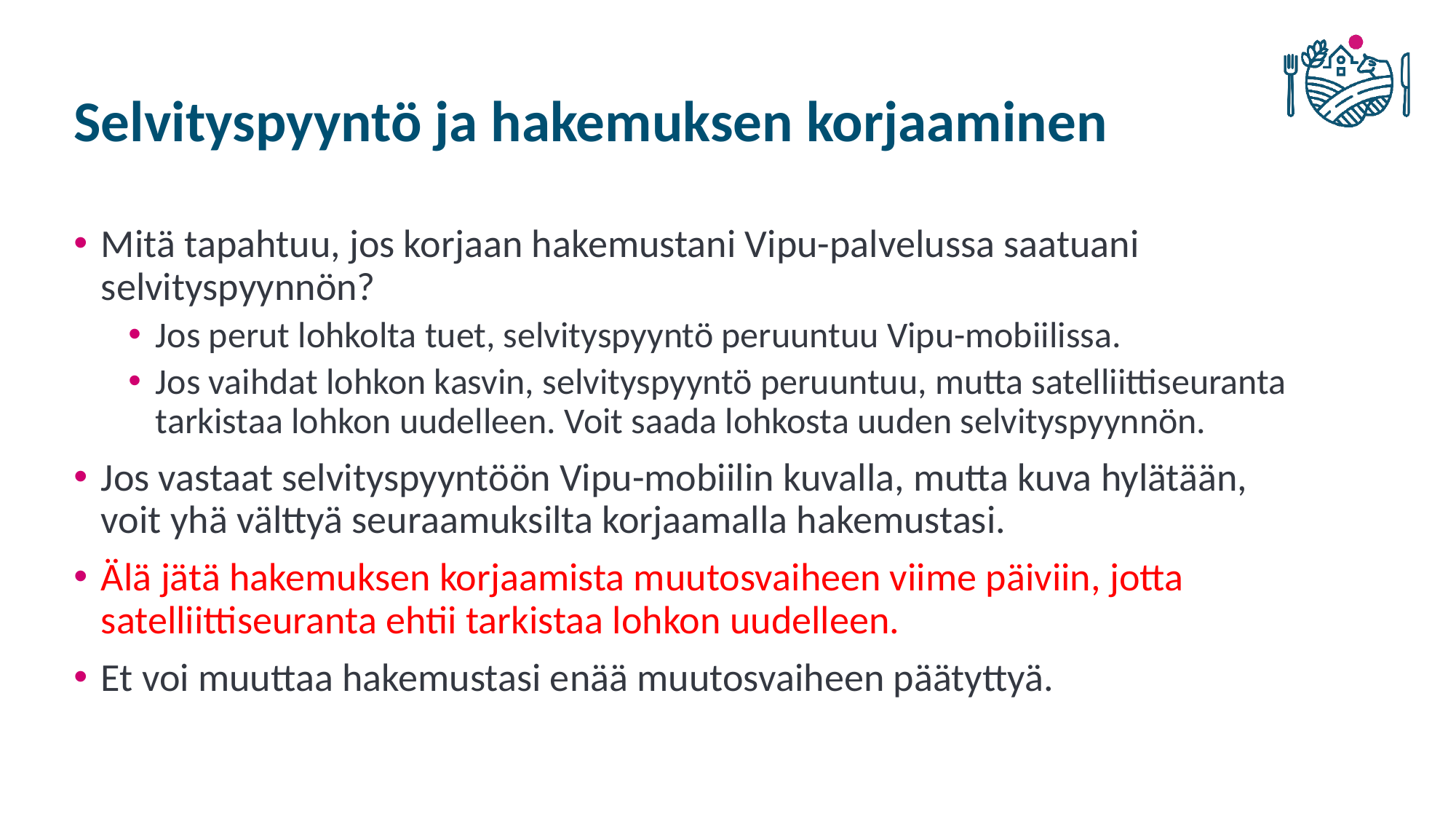

# Selvityspyyntö ja hakemuksen korjaaminen
Mitä tapahtuu, jos korjaan hakemustani Vipu-palvelussa saatuani selvityspyynnön?
Jos perut lohkolta tuet, selvityspyyntö peruuntuu Vipu-mobiilissa.
Jos vaihdat lohkon kasvin, selvityspyyntö peruuntuu, mutta satelliittiseuranta tarkistaa lohkon uudelleen. Voit saada lohkosta uuden selvityspyynnön.
Jos vastaat selvityspyyntöön Vipu-mobiilin kuvalla, mutta kuva hylätään, voit yhä välttyä seuraamuksilta korjaamalla hakemustasi.
Älä jätä hakemuksen korjaamista muutosvaiheen viime päiviin, jotta satelliittiseuranta ehtii tarkistaa lohkon uudelleen.
Et voi muuttaa hakemustasi enää muutosvaiheen päätyttyä.